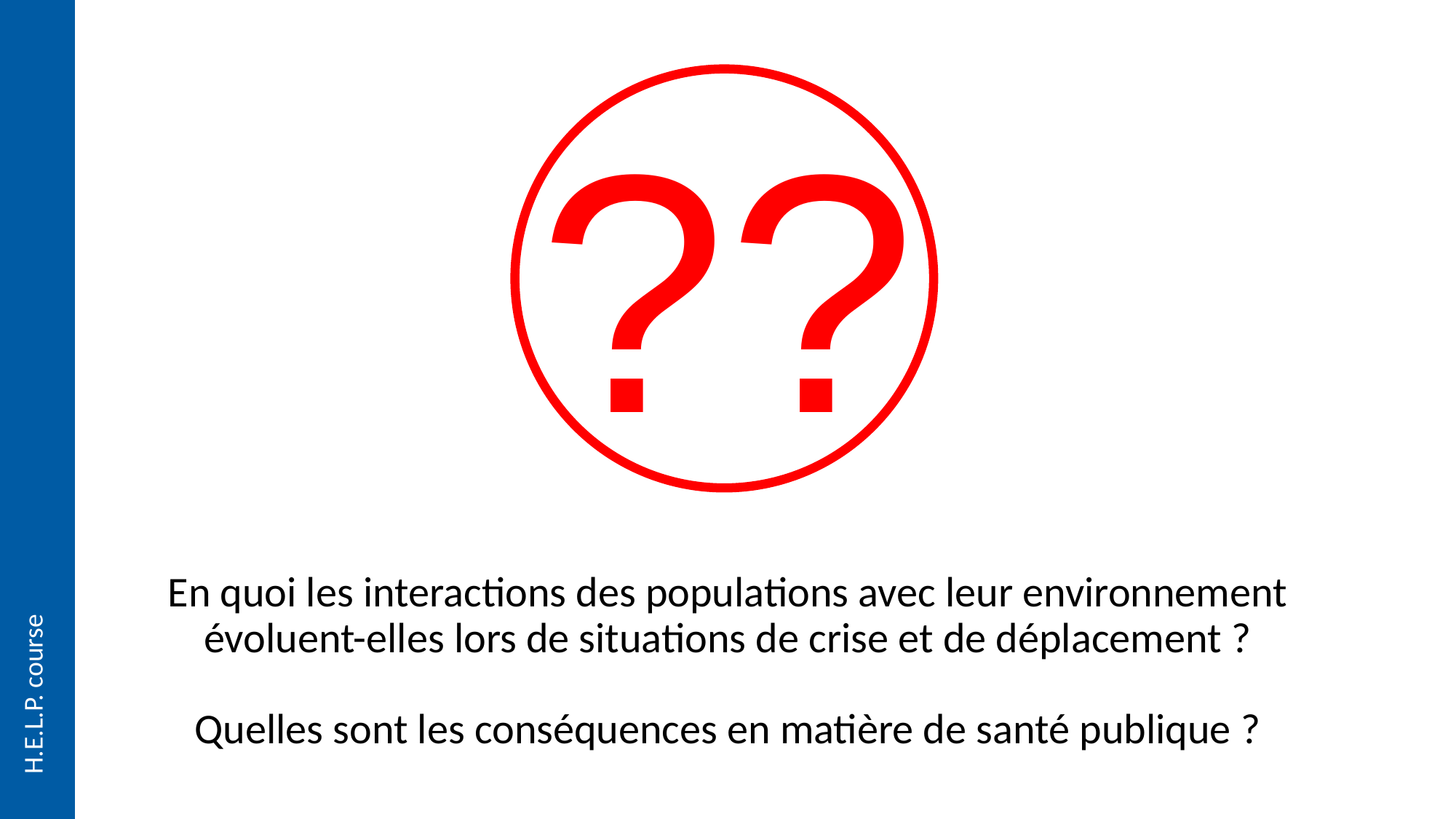

??

En quoi les interactions des populations avec leur environnement évoluent-elles lors de situations de crise et de déplacement ?
Quelles sont les conséquences en matière de santé publique ?